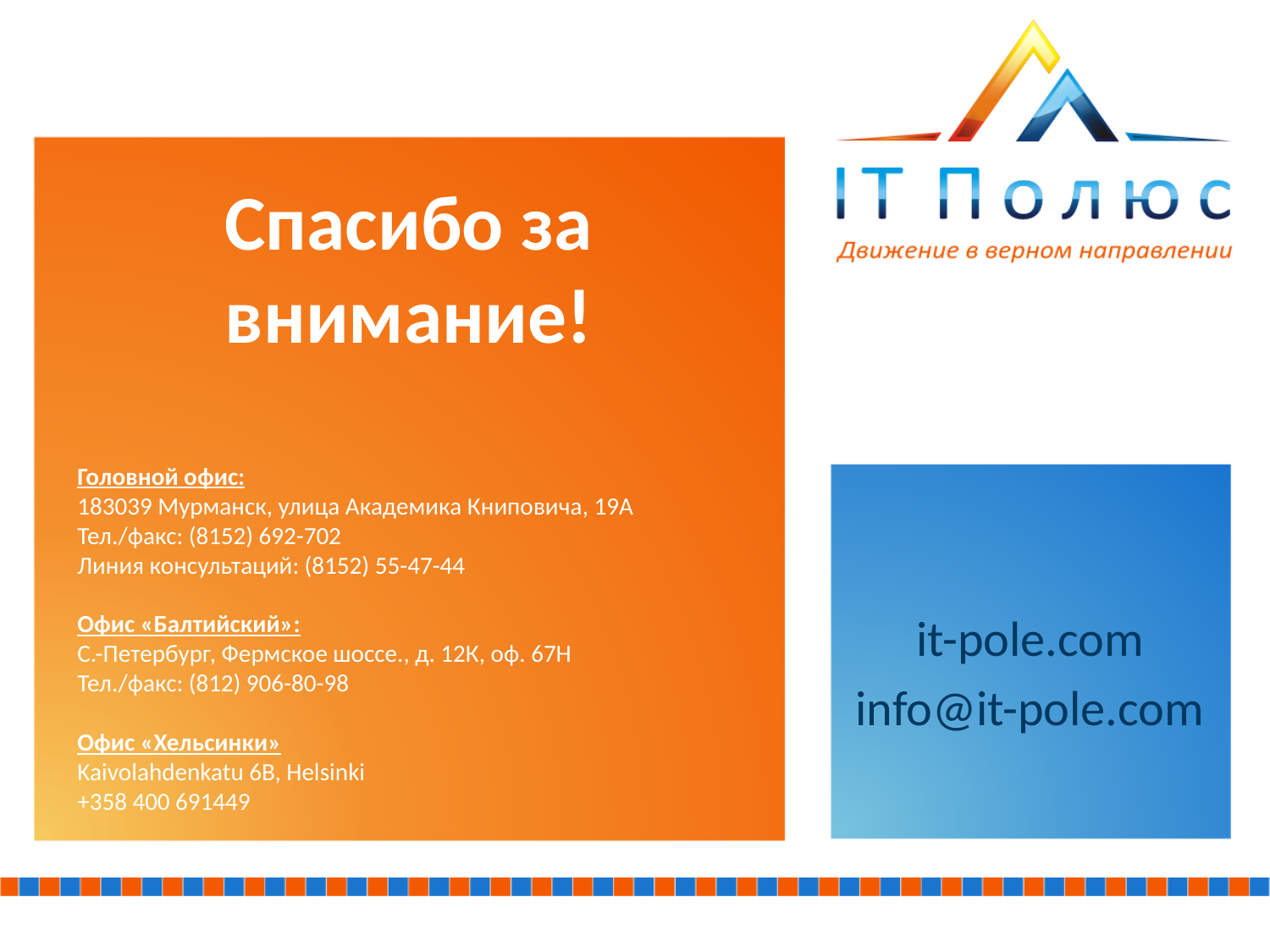

Спасибо за внимание!
Головной офис:
183039 Мурманск, улица Академика Книповича, 19А
Тел./факс: (8152) 692-702
Линия консультаций: (8152) 55-47-44

Офис «Балтийский»:
С.-Петербург, Фермское шоссе., д. 12К, оф. 67Н
Тел./факс: (812) 906-80-98

Офис «Хельсинки»
Kaivolahdenkatu 6B, Helsinki
+358 400 691449
it-pole.com
info@it-pole.com